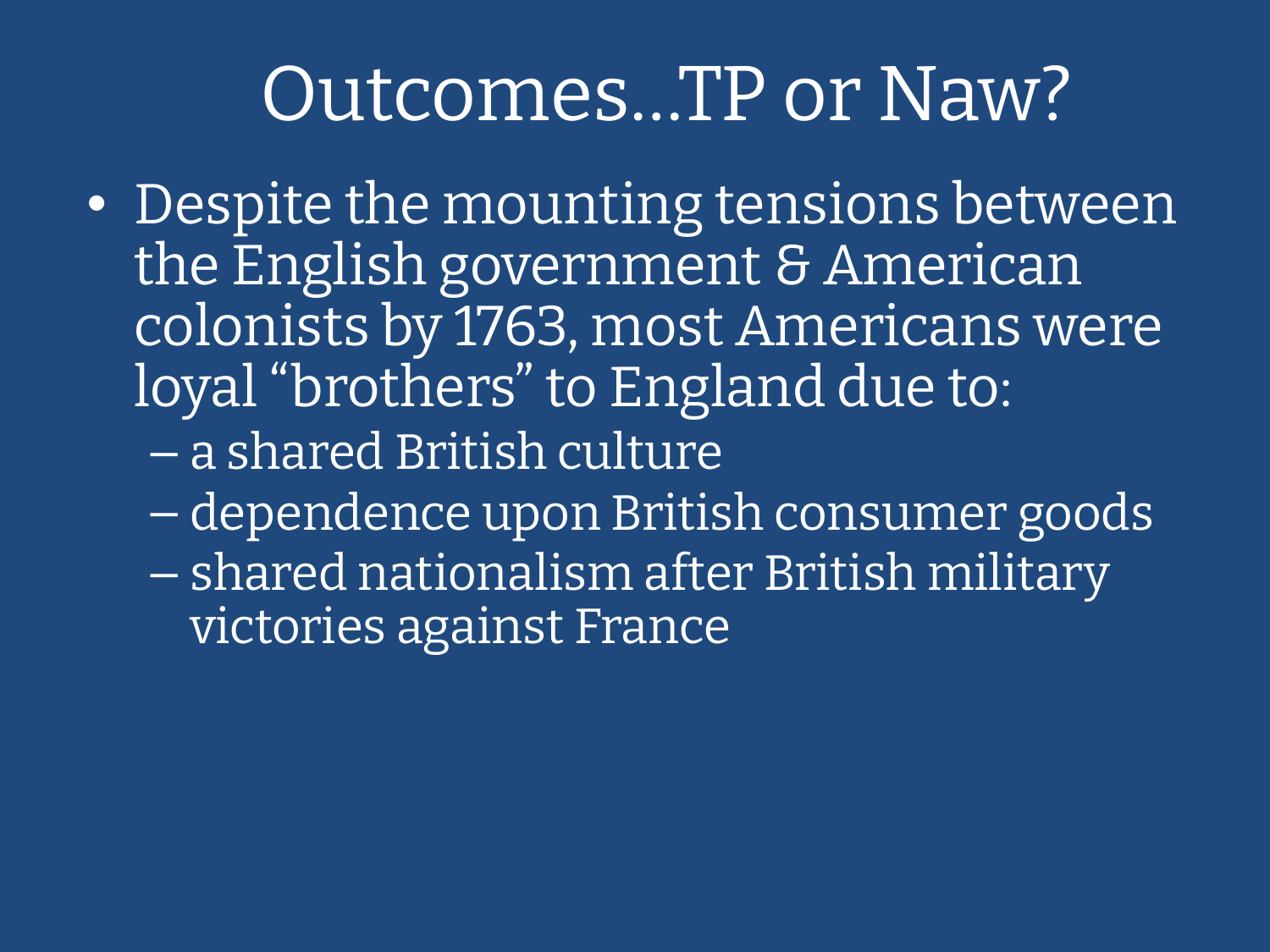

# Outcomes…TP or Naw?
Despite the mounting tensions between the English government & American colonists by 1763, most Americans were loyal “brothers” to England due to:
a shared British culture
dependence upon British consumer goods
shared nationalism after British military victories against France